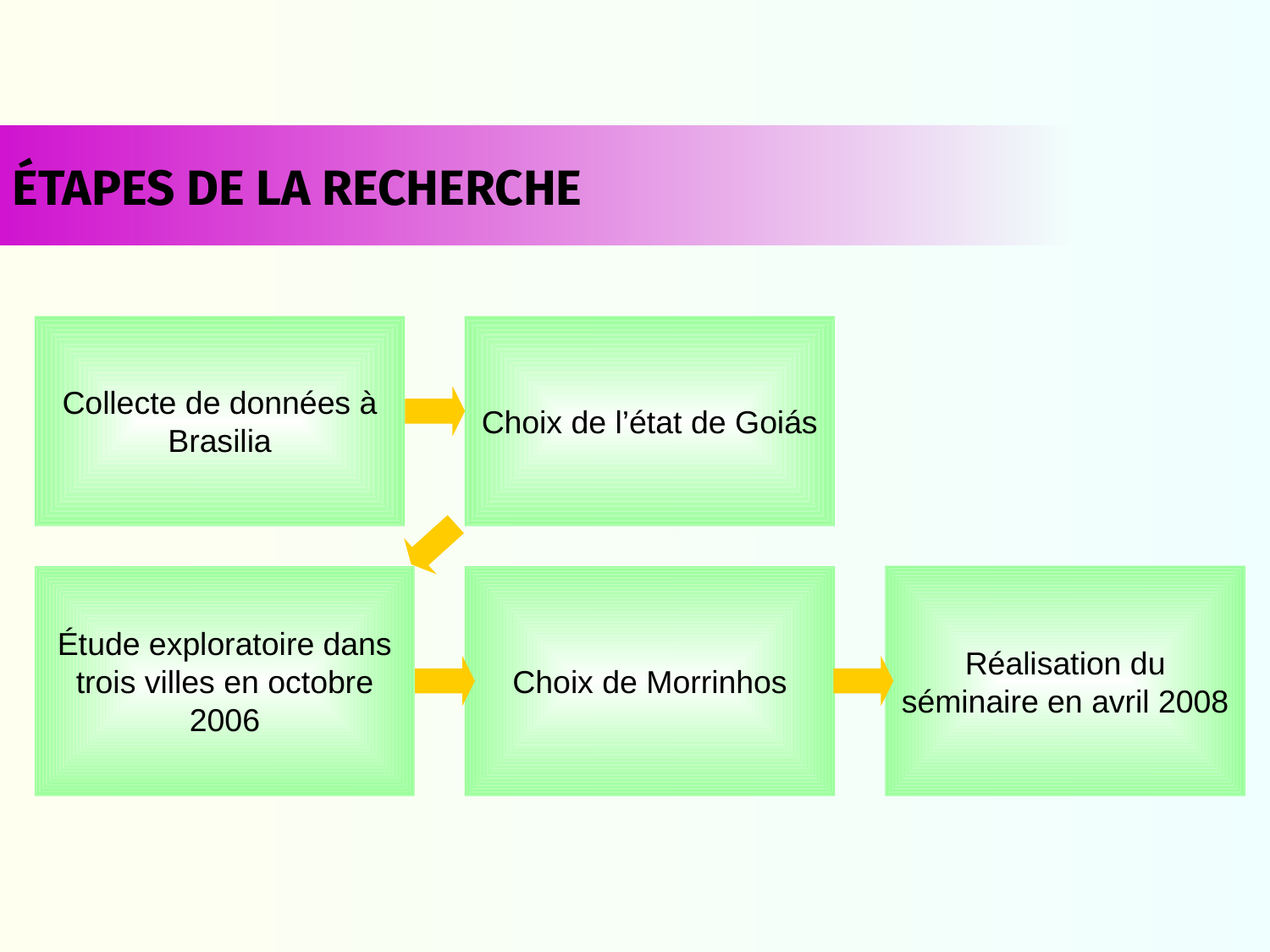

ÉTAPES DE LA RECHERCHE
Collecte de données à Brasilia
Choix de l’état de Goiás

Réalisation du séminaire en avril 2008
Étude exploratoire dans trois villes en octobre 2006
Choix de Morrinhos